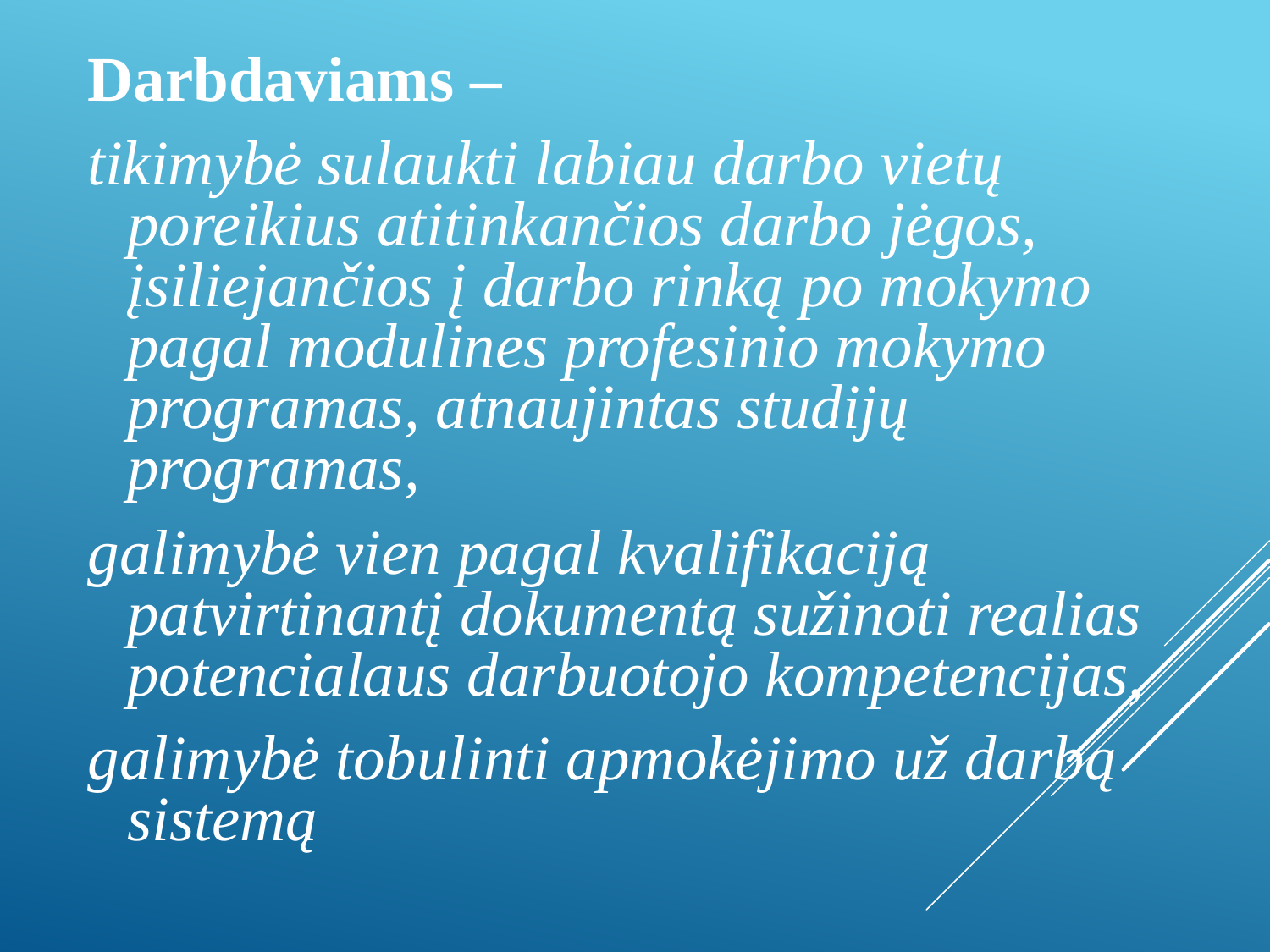

Darbdaviams –
tikimybė sulaukti labiau darbo vietų poreikius atitinkančios darbo jėgos, įsiliejančios į darbo rinką po mokymo pagal modulines profesinio mokymo programas, atnaujintas studijų programas,
galimybė vien pagal kvalifikaciją patvirtinantį dokumentą sužinoti realias potencialaus darbuotojo kompetencijas,
galimybė tobulinti apmokėjimo už darbą sistemą